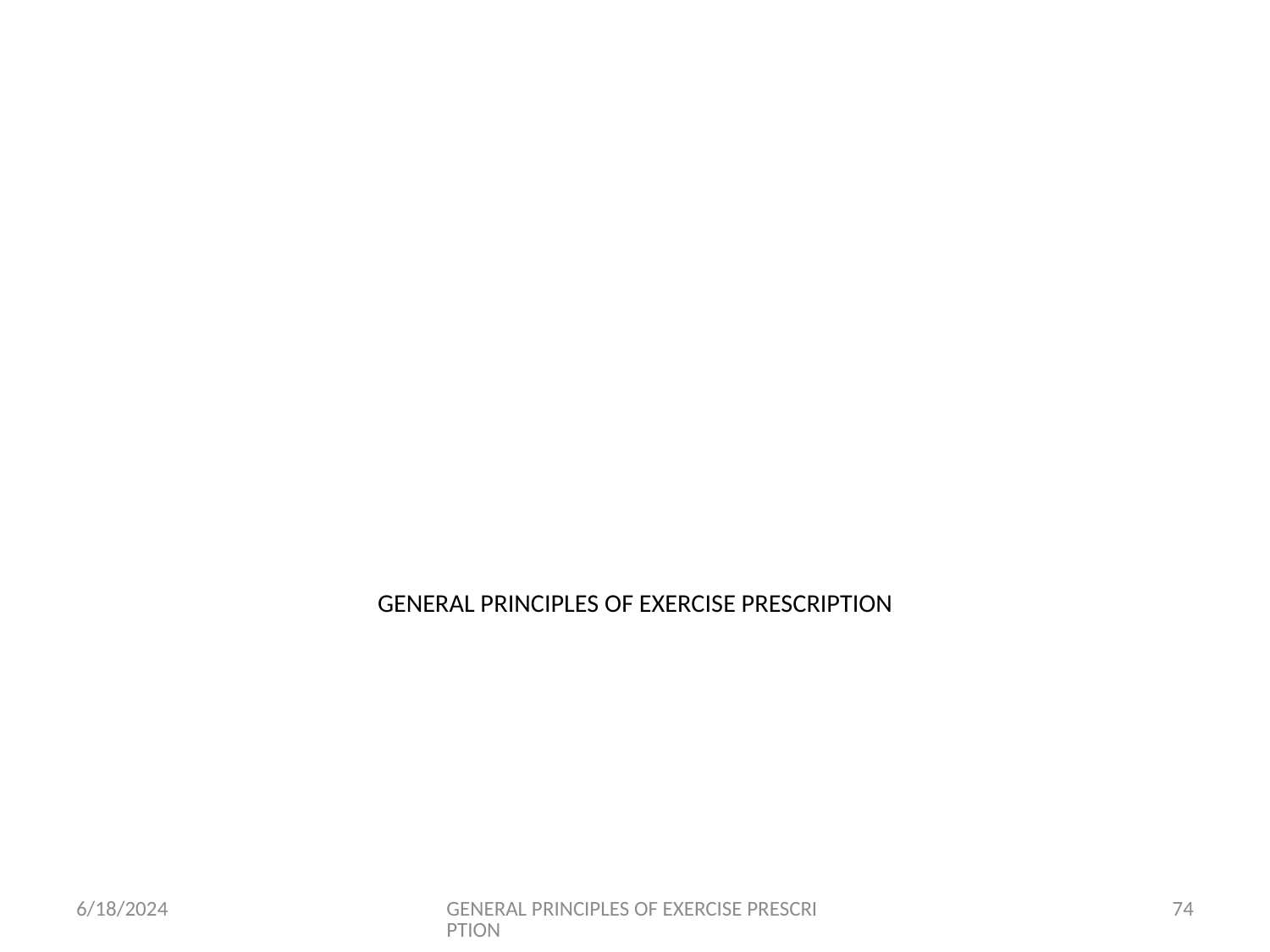

GENERAL PRINCIPLES OF EXERCISE PRESCRIPTION

6/18/2024
GENERAL PRINCIPLES OF EXERCISE PRESCRIPTION
74